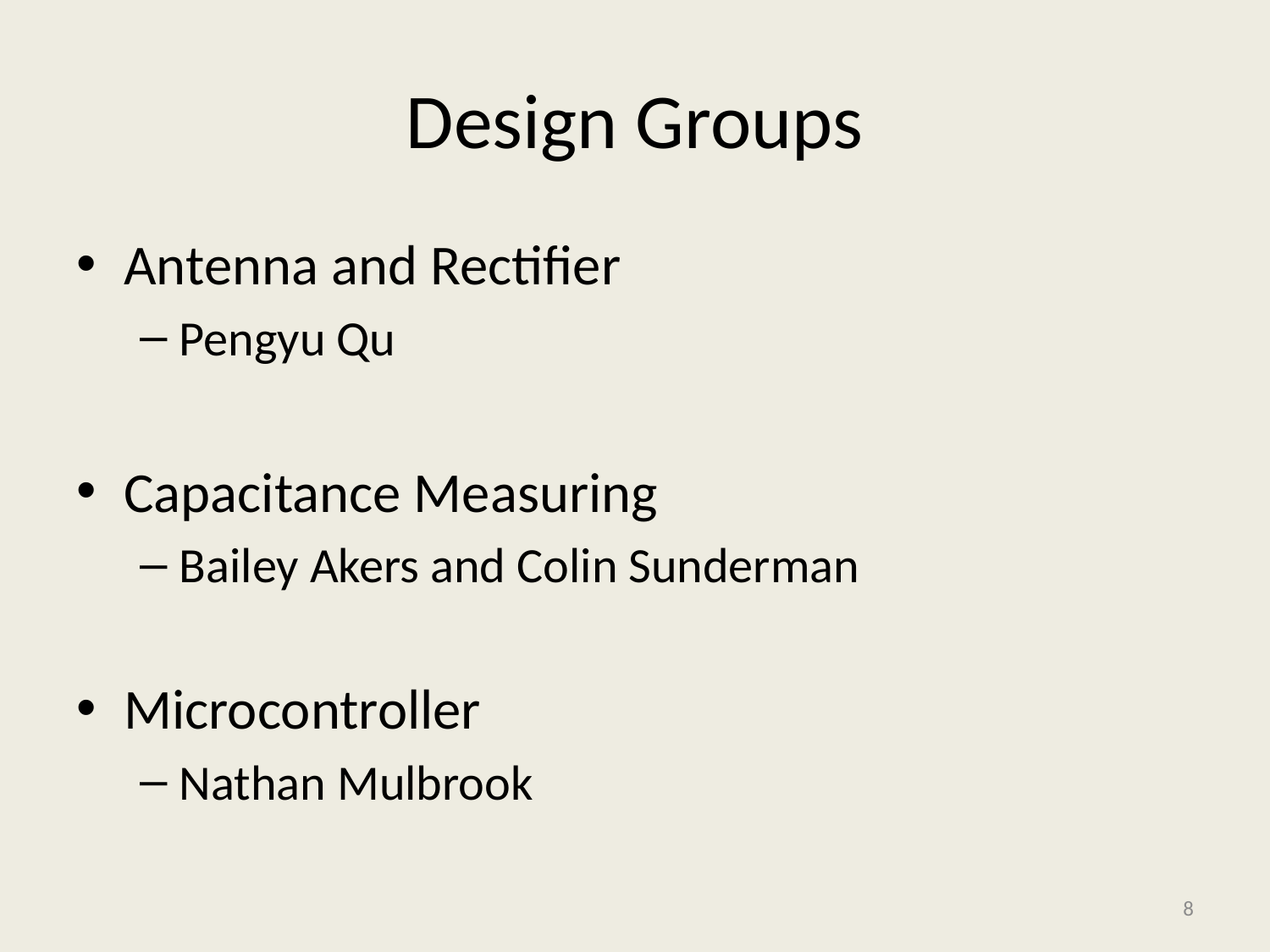

# Design Groups
Antenna and Rectifier
Pengyu Qu

Capacitance Measuring
Bailey Akers and Colin Sunderman

Microcontroller
Nathan Mulbrook

8